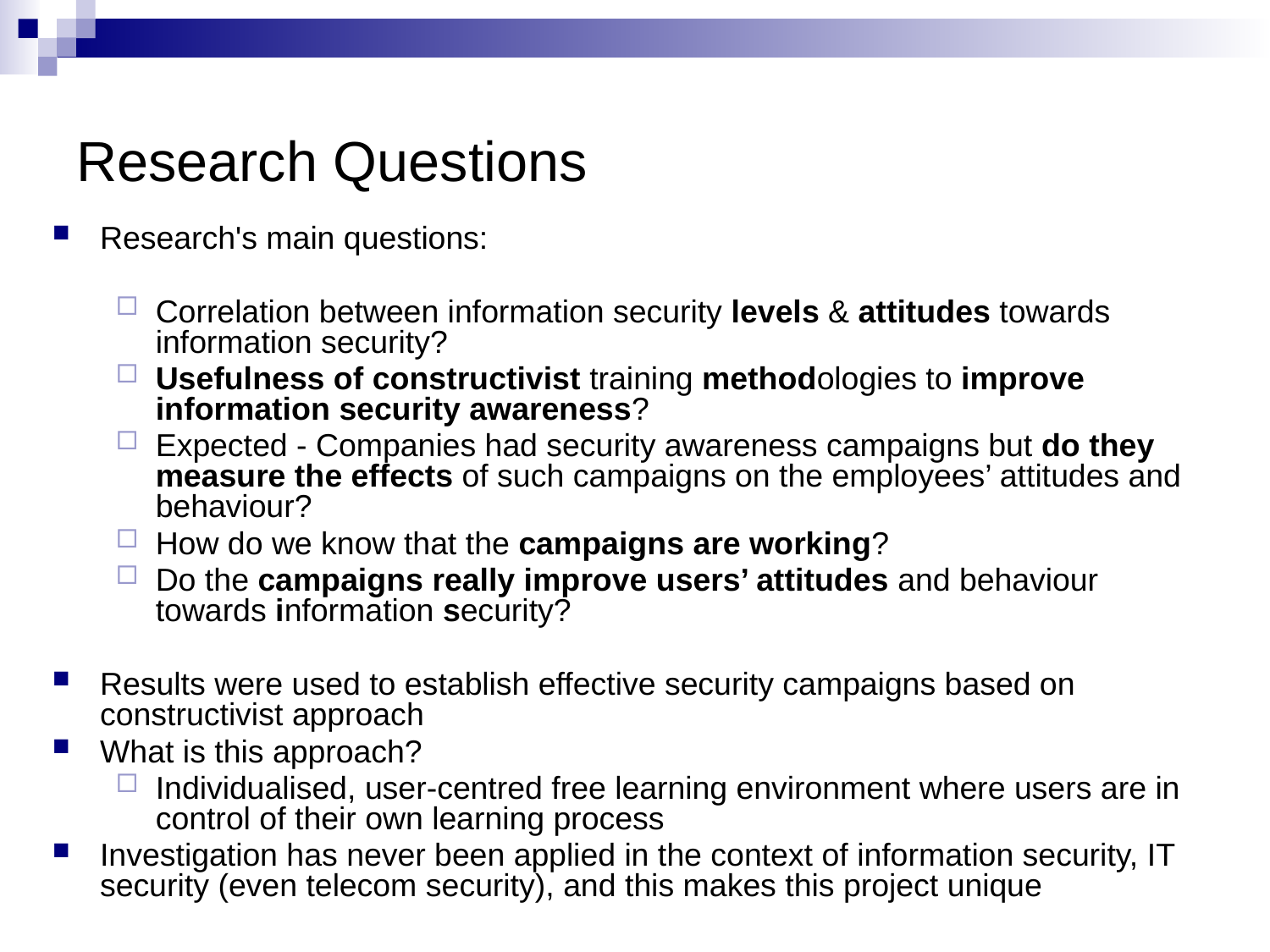

# Research Questions
Research's main questions:

Correlation between information security levels & attitudes towards information security?
Usefulness of constructivist training methodologies to improve information security awareness?
Expected - Companies had security awareness campaigns but do they measure the effects of such campaigns on the employees’ attitudes and behaviour?
How do we know that the campaigns are working?
Do the campaigns really improve users’ attitudes and behaviour towards information security?

Results were used to establish effective security campaigns based on constructivist approach
What is this approach?
Individualised, user-centred free learning environment where users are in control of their own learning process
Investigation has never been applied in the context of information security, IT security (even telecom security), and this makes this project unique